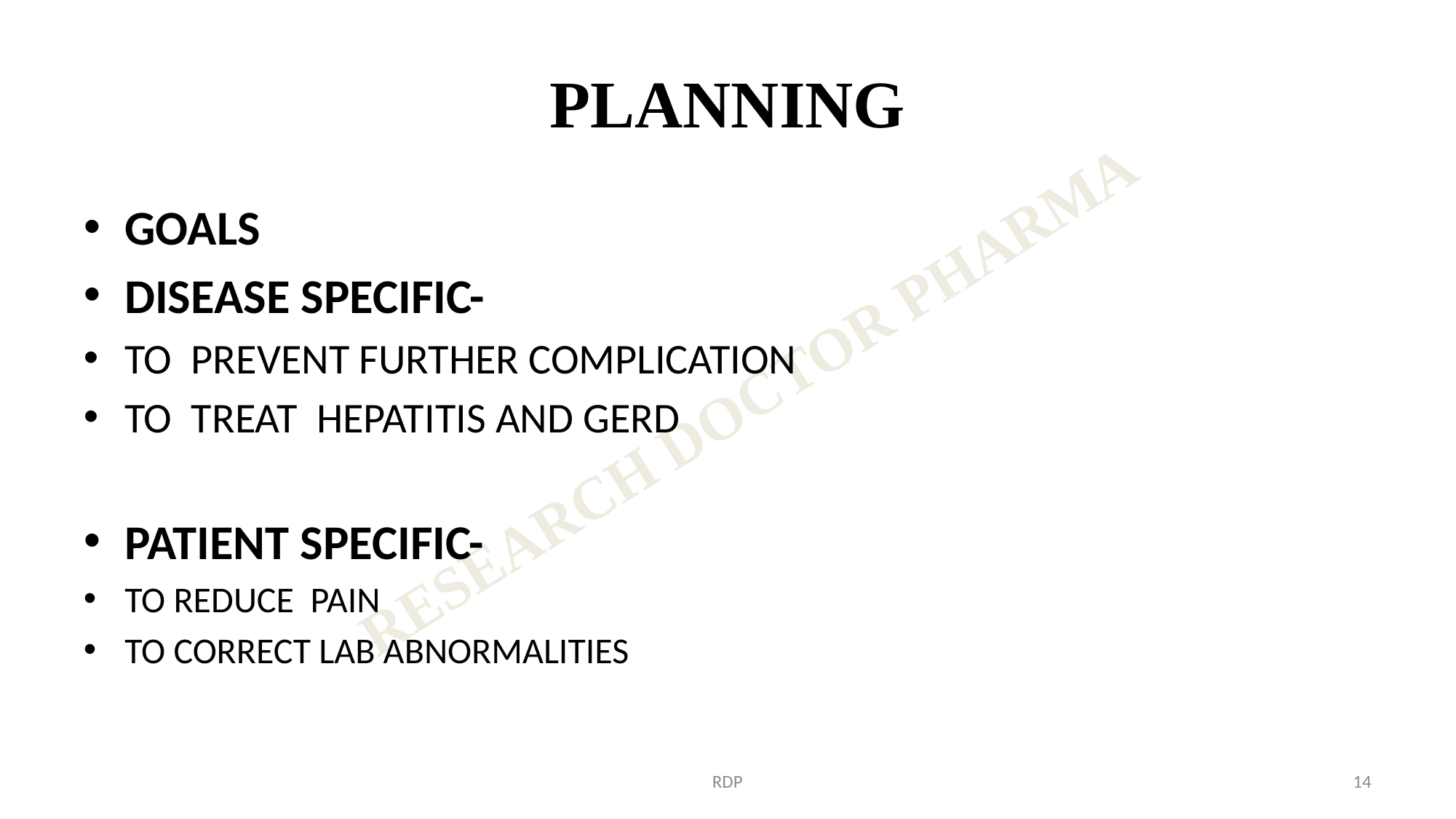

# PLANNING
GOALS
DISEASE SPECIFIC-
TO  PREVENT FURTHER COMPLICATION
TO  TREAT  HEPATITIS AND GERD

PATIENT SPECIFIC-
TO REDUCE  PAIN
TO CORRECT LAB ABNORMALITIES

RDP
14